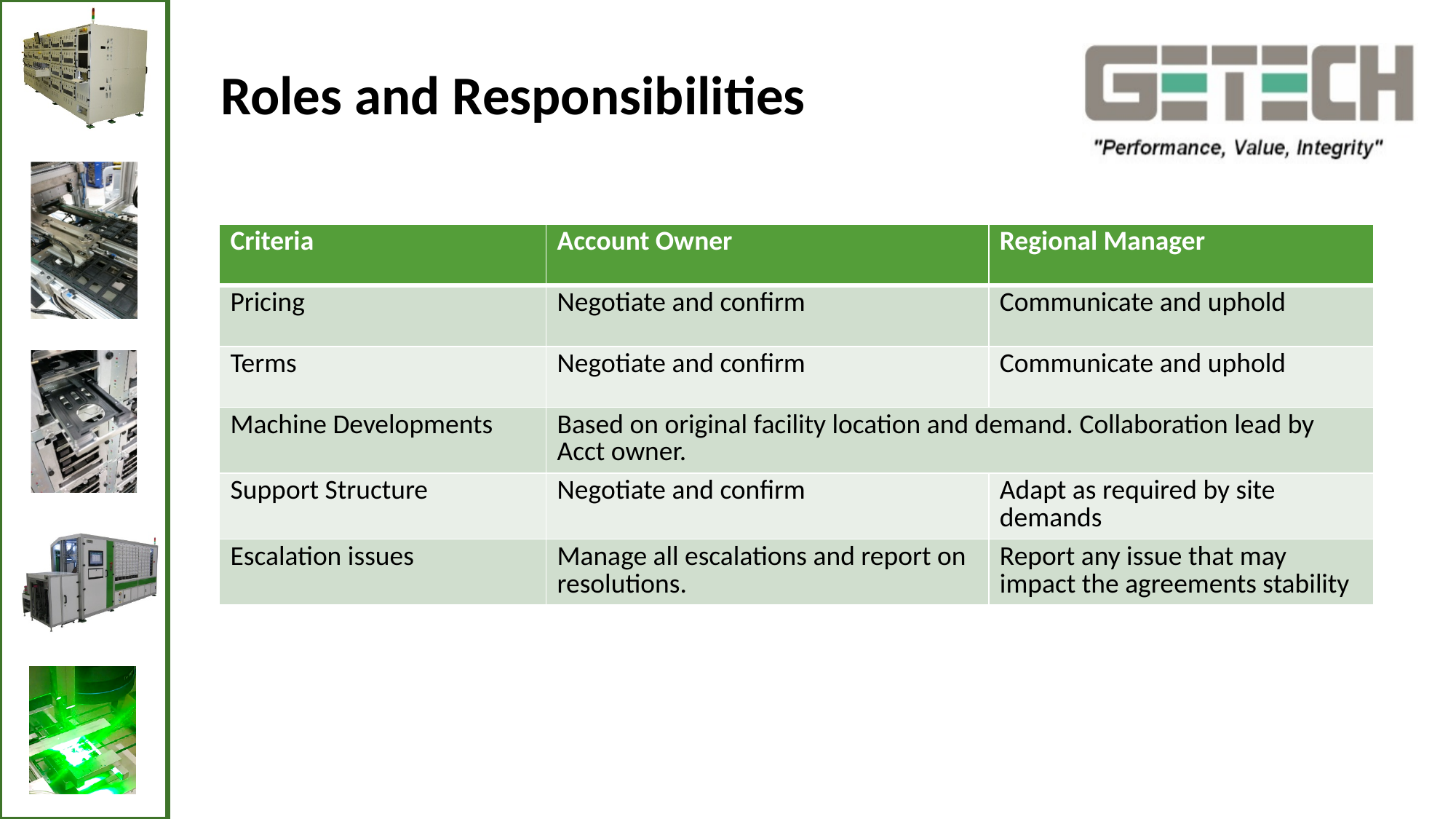

# Roles and Responsibilities
| Criteria | Account Owner | Regional Manager |
| --- | --- | --- |
| Pricing | Negotiate and confirm | Communicate and uphold |
| Terms | Negotiate and confirm | Communicate and uphold |
| Machine Developments | Based on original facility location and demand. Collaboration lead by Acct owner. |  |
| Support Structure | Negotiate and confirm | Adapt as required by site demands |
| Escalation issues | Manage all escalations and report on resolutions. | Report any issue that may impact the agreements stability |